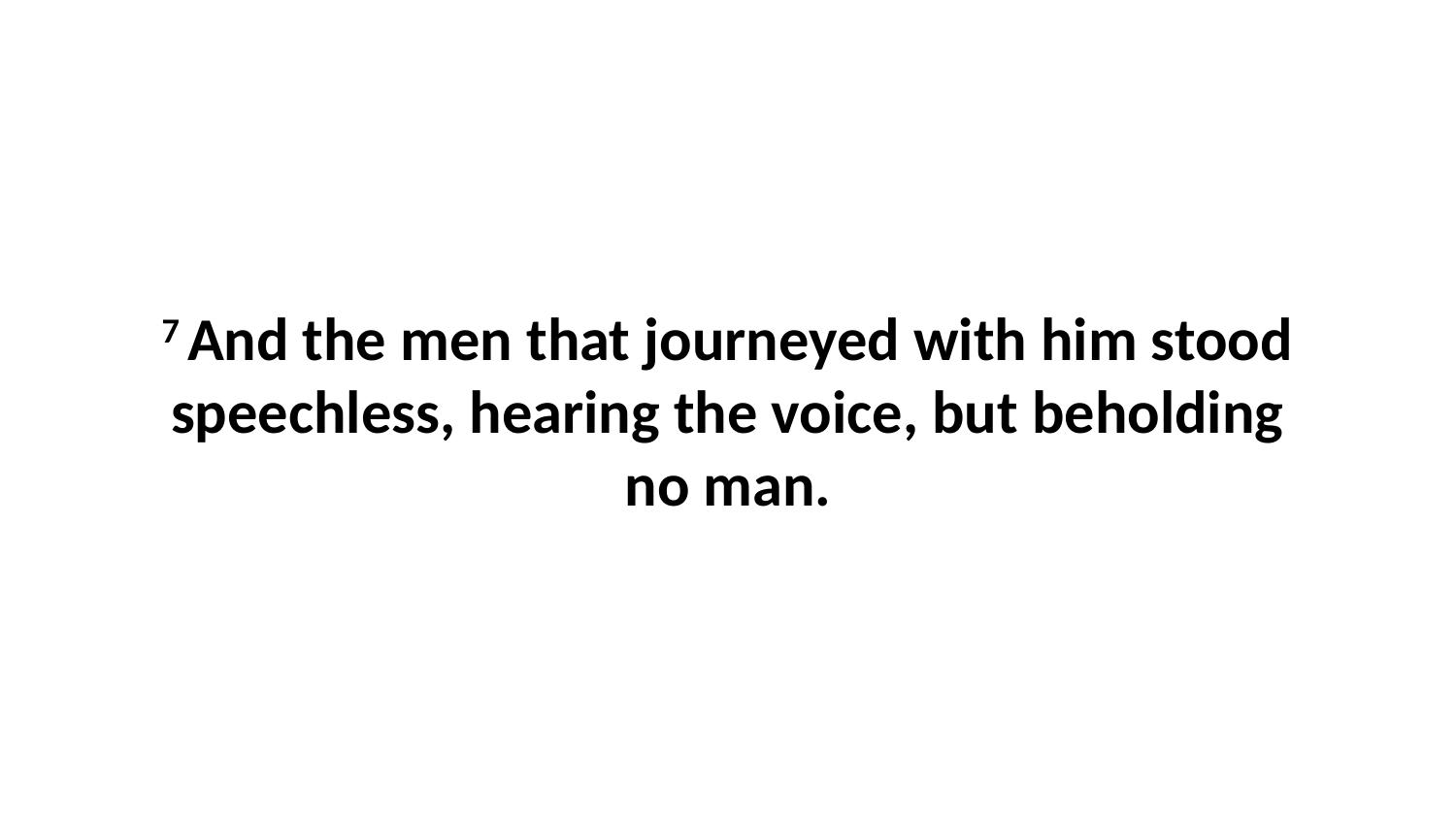

7 And the men that journeyed with him stood speechless, hearing the voice, but beholding no man.